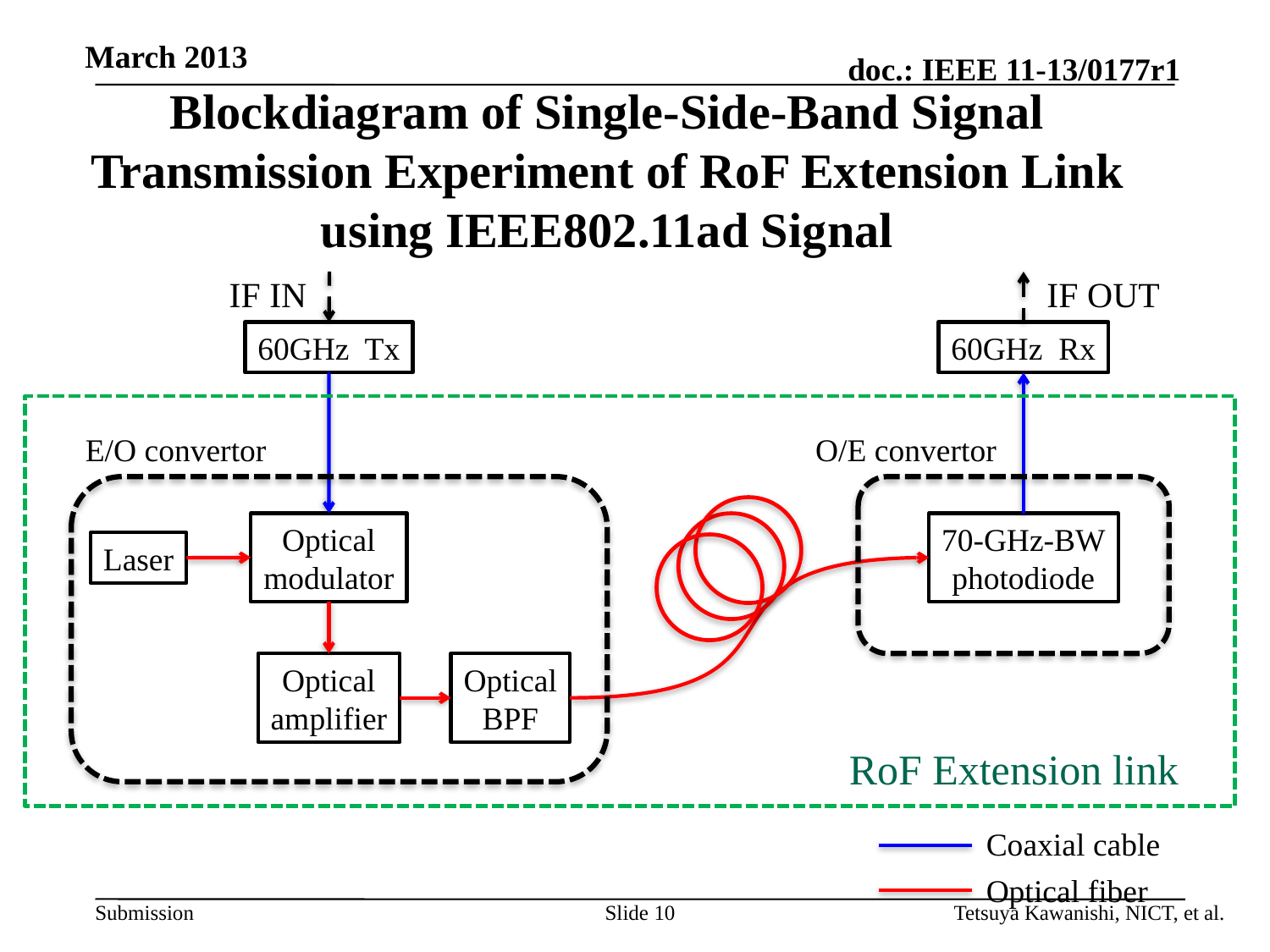

March 2013
Blockdiagram of Single-Side-Band Signal Transmission Experiment of RoF Extension Link using IEEE802.11ad Signal
IF OUT.
IF IN.
60GHz  Tx
60GHz  Rx

E/O convertor
O/E convertor

Optical
modulator

70-GHz-BW
photodiode
Laser

Optical
amplifier
Optical
BPF
RoF Extension link
Coaxial cable
Optical fiber
Slide 10
Tetsuya Kawanishi, NICT, et al.